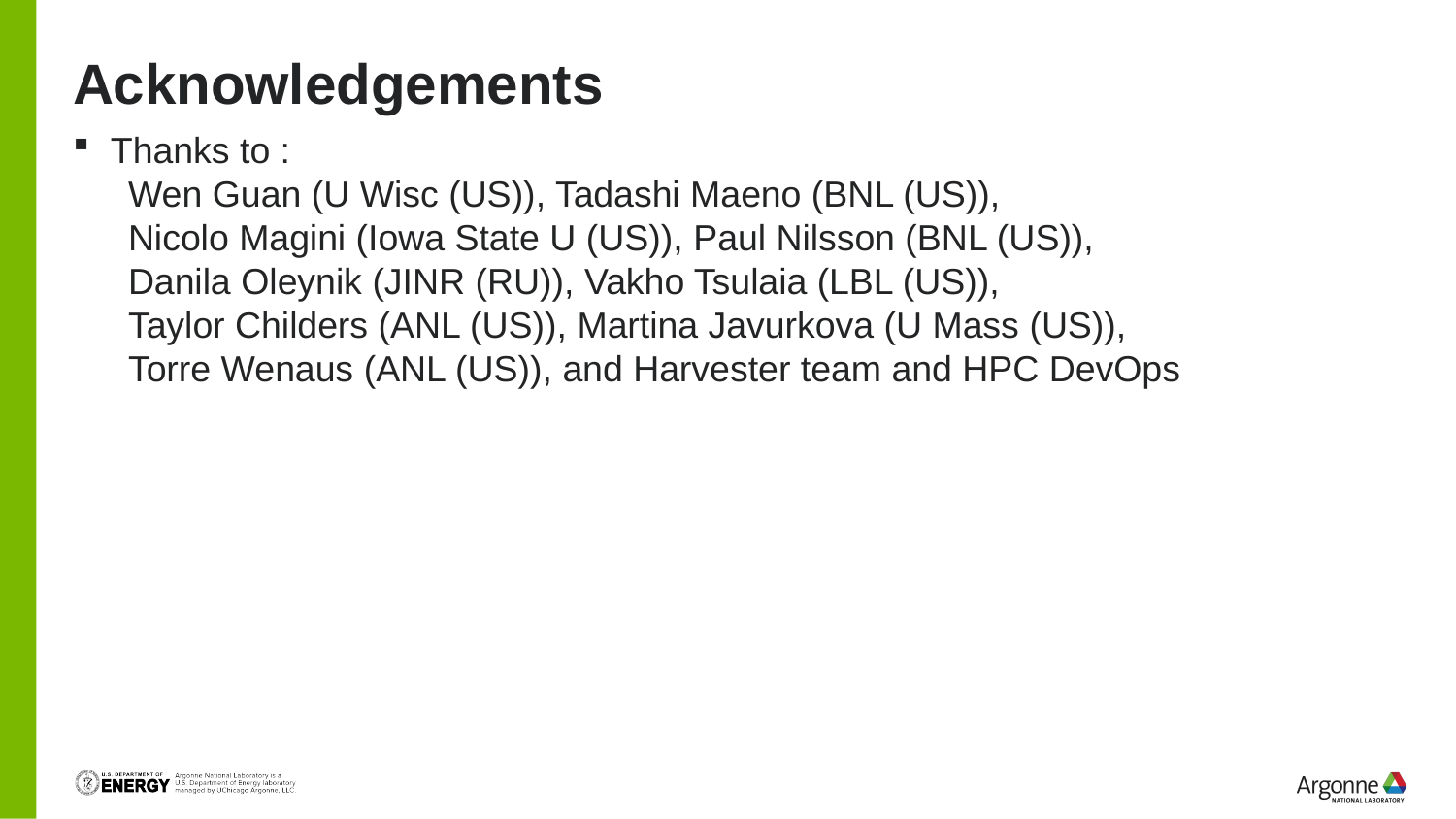

# Acknowledgements
 Thanks to :
Wen Guan (U Wisc (US)), Tadashi Maeno (BNL (US)),
Nicolo Magini (Iowa State U (US)), Paul Nilsson (BNL (US)),
Danila Oleynik (JINR (RU)), Vakho Tsulaia (LBL (US)),
Taylor Childers (ANL (US)), Martina Javurkova (U Mass (US)),
Torre Wenaus (ANL (US)), and Harvester team and HPC DevOps